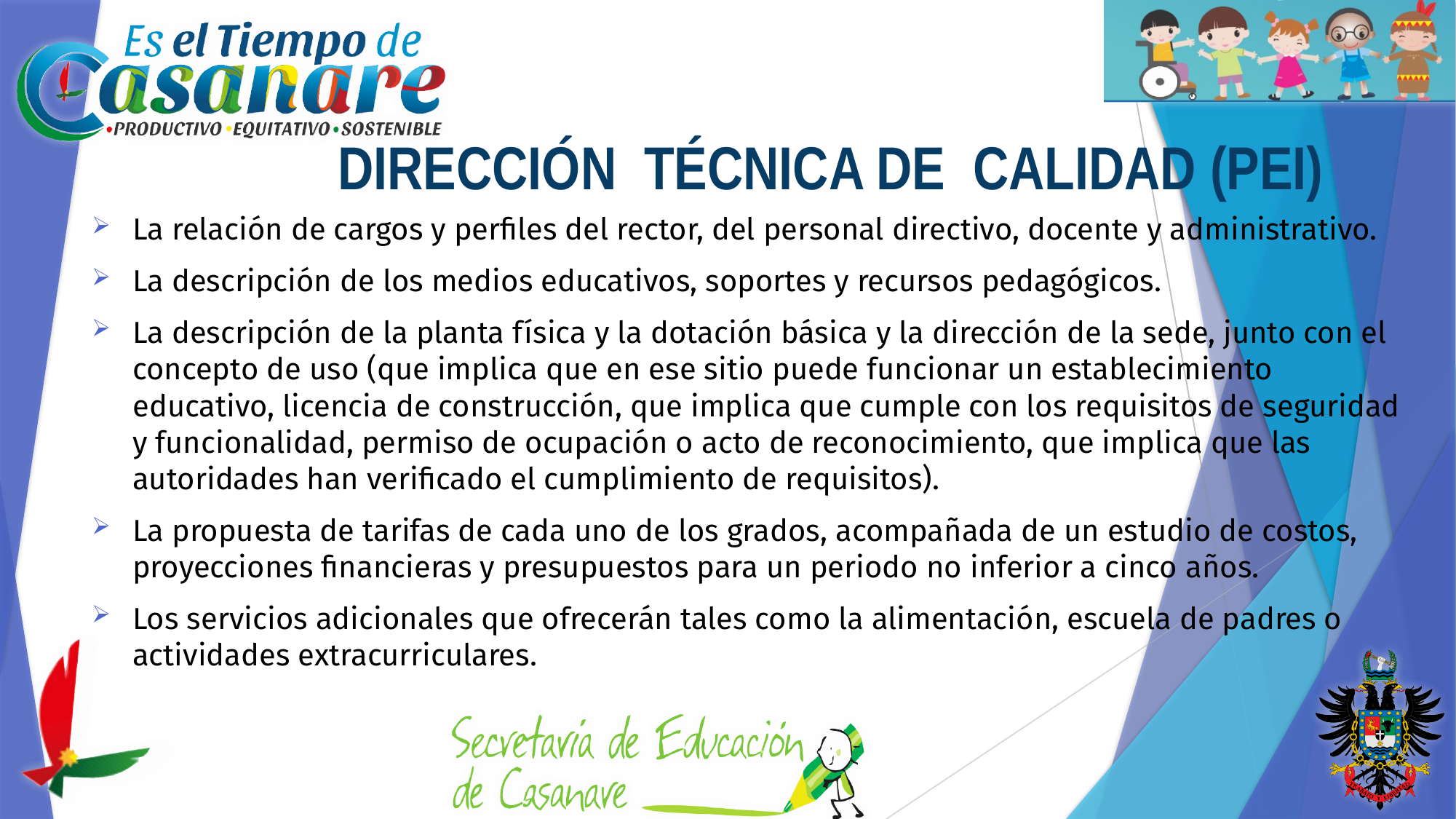

# DIRECCIÓN  TÉCNICA DE  CALIDAD (PEI)
La relación de cargos y perfiles del rector, del personal directivo, docente y administrativo.
La descripción de los medios educativos, soportes y recursos pedagógicos.
La descripción de la planta física y la dotación básica y la dirección de la sede, junto con el concepto de uso (que implica que en ese sitio puede funcionar un establecimiento educativo, licencia de construcción, que implica que cumple con los requisitos de seguridad y funcionalidad, permiso de ocupación o acto de reconocimiento, que implica que las autoridades han verificado el cumplimiento de requisitos).
La propuesta de tarifas de cada uno de los grados, acompañada de un estudio de costos, proyecciones financieras y presupuestos para un periodo no inferior a cinco años.
Los servicios adicionales que ofrecerán tales como la alimentación, escuela de padres o actividades extracurriculares.